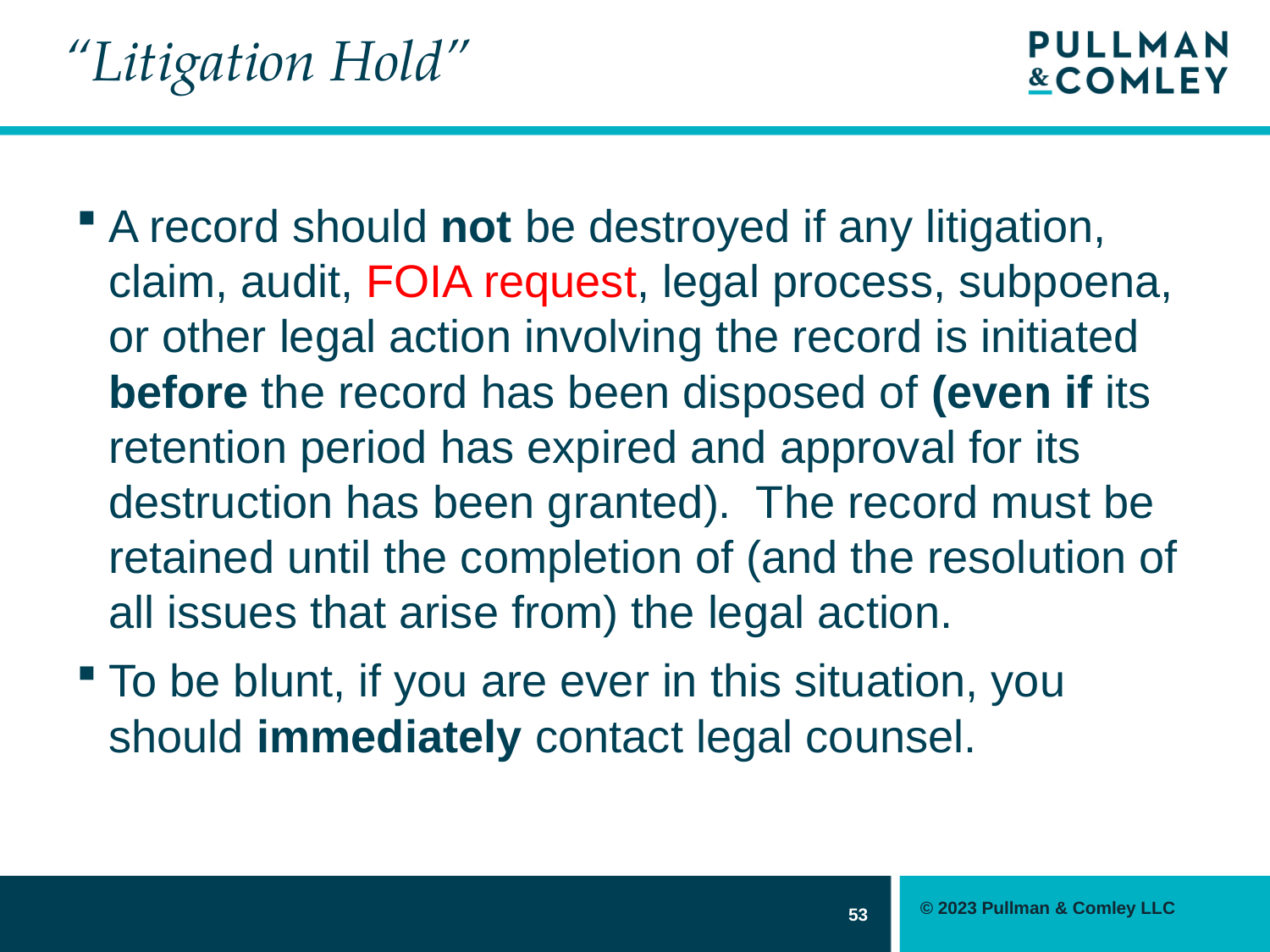

# “Litigation Hold”
A record should not be destroyed if any litigation, claim, audit, FOIA request, legal process, subpoena, or other legal action involving the record is initiated before the record has been disposed of (even if its retention period has expired and approval for its destruction has been granted).  The record must be retained until the completion of (and the resolution of all issues that arise from) the legal action.
To be blunt, if you are ever in this situation, you should immediately contact legal counsel.
© 2023 Pullman & Comley LLC
53